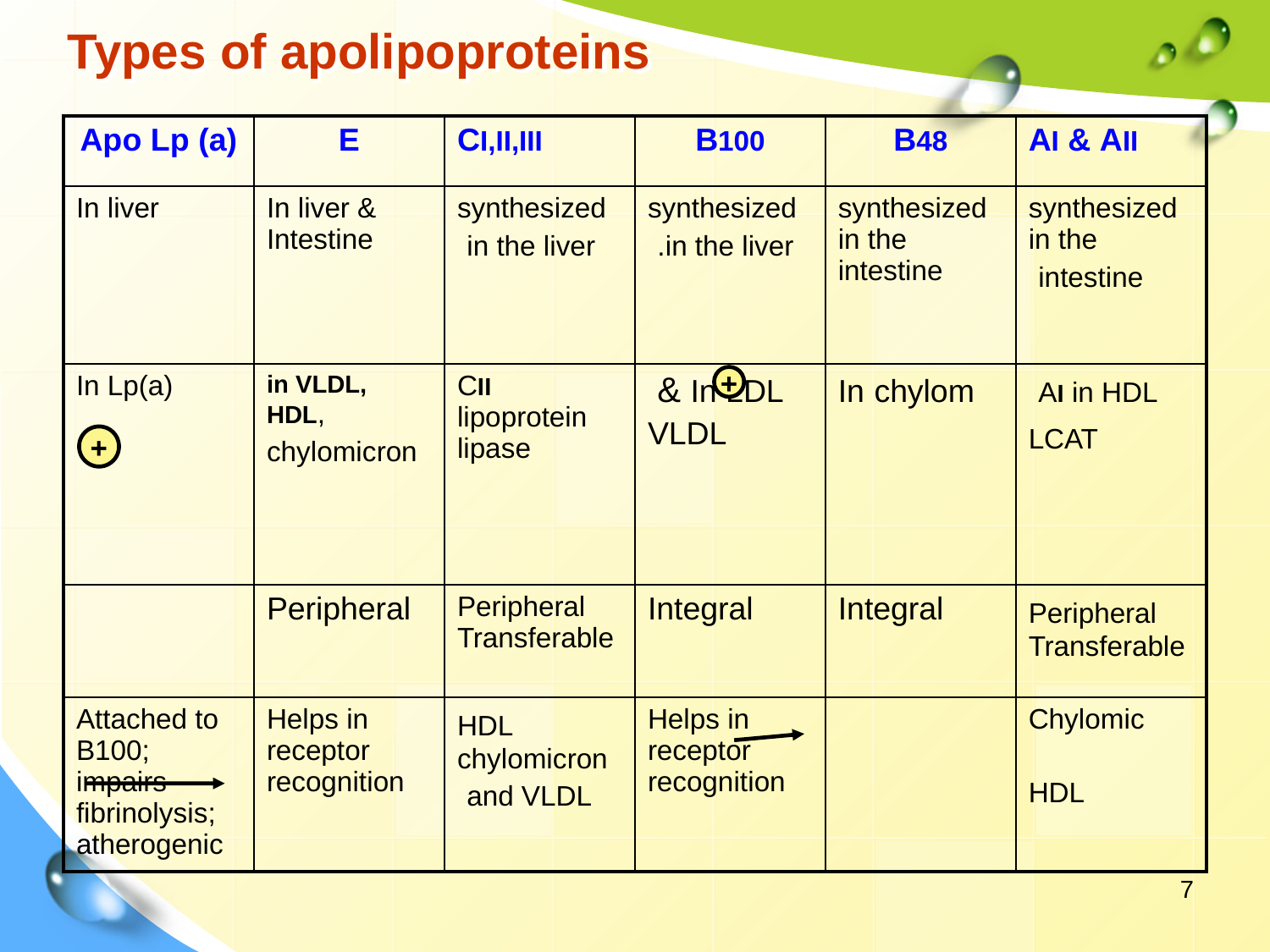

# Types of apolipoproteins
| Apo Lp (a) | E | CI,II,III | B100 | B48 | AI & AII |
| --- | --- | --- | --- | --- | --- |
| In liver | In liver & Intestine | synthesized in the liver | synthesized in the liver. | synthesized in the intestine | synthesized in the intestine |
| In Lp(a) | in VLDL, HDL, chylomicron | CII lipoprotein lipase | In LDL & VLDL | In chylom | AI in HDL LCAT |
|  | Peripheral | Peripheral Transferable | Integral | Integral | Peripheral Transferable |
| Attached to B100; impairs fibrinolysis; atherogenic | Helps in receptor recognition | HDL chylomicron and VLDL | Helps in receptor recognition |  | Chylomic HDL |
+
+

7